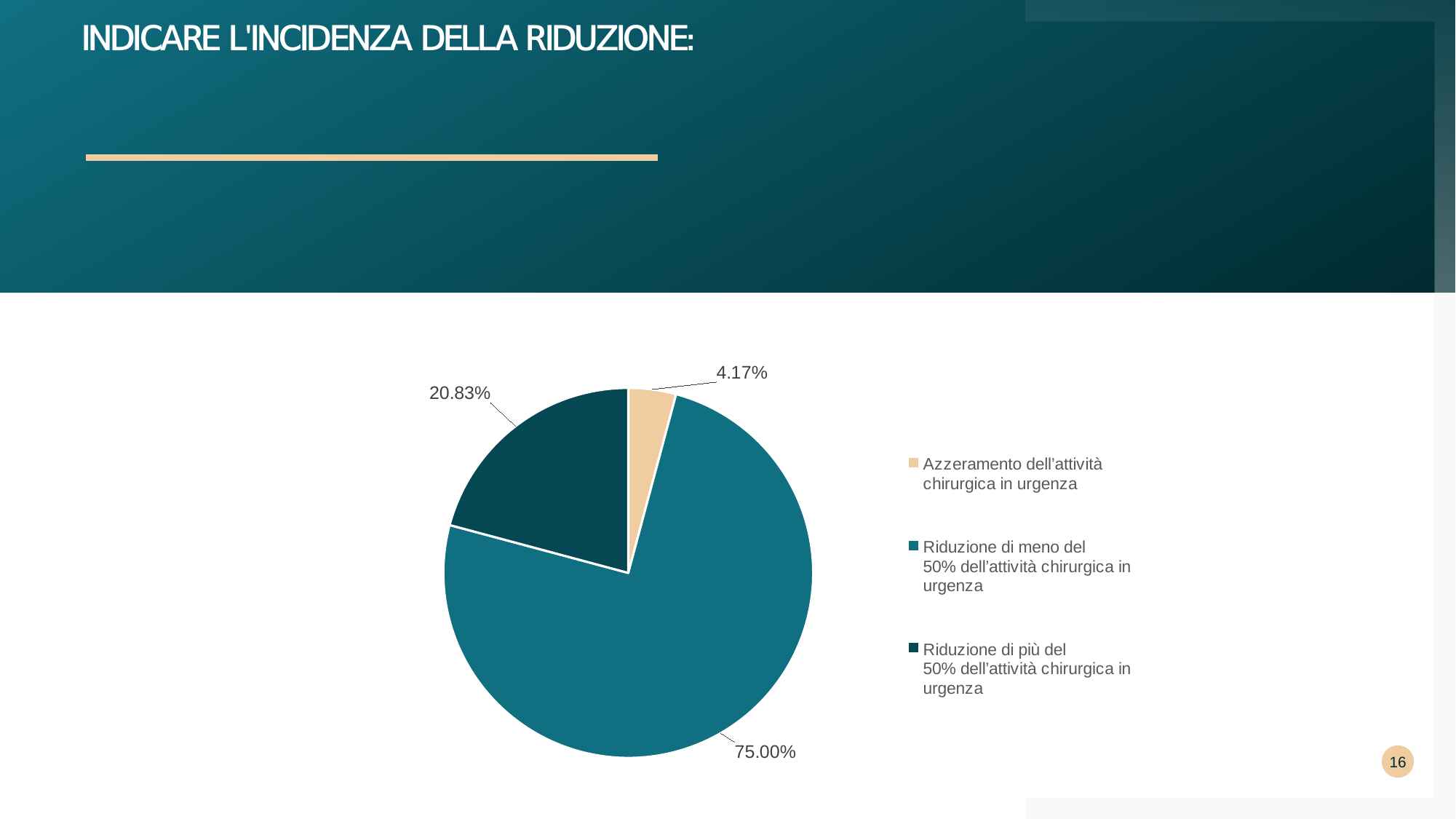

# INDICARE L'INCIDENZA DELLA RIDUZIONE:

### Chart

| Category | ORGANICO |
|---|---|
| Azzeramento dell’attività chirurgica in urgenza | 1.0 |
| Riduzione di meno del 50% dell’attività chirurgica in urgenza | 18.0 |
| Riduzione di più del 50% dell’attività chirurgica in urgenza | 5.0 |
16